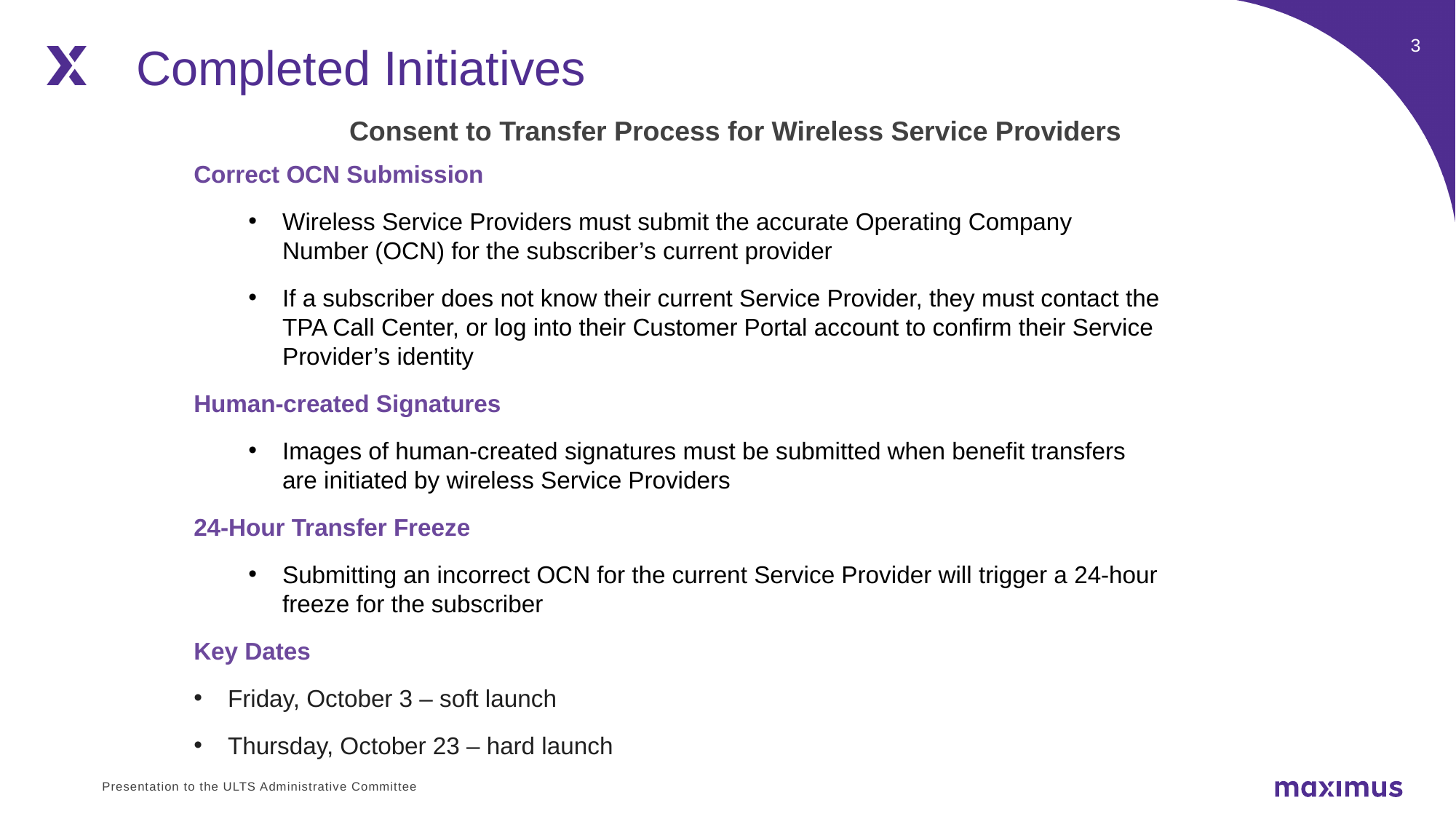

Completed Initiatives
Consent to Transfer Process for Wireless Service Providers
Correct OCN Submission
Wireless Service Providers must submit the accurate Operating Company Number (OCN) for the subscriber’s current provider
If a subscriber does not know their current Service Provider, they must contact the TPA Call Center, or log into their Customer Portal account to confirm their Service Provider’s identity
Human-created Signatures
Images of human-created signatures must be submitted when benefit transfers are initiated by wireless Service Providers
24-Hour Transfer Freeze
Submitting an incorrect OCN for the current Service Provider will trigger a 24-hour freeze for the subscriber
Key Dates
Friday, October 3 – soft launch
Thursday, October 23 – hard launch